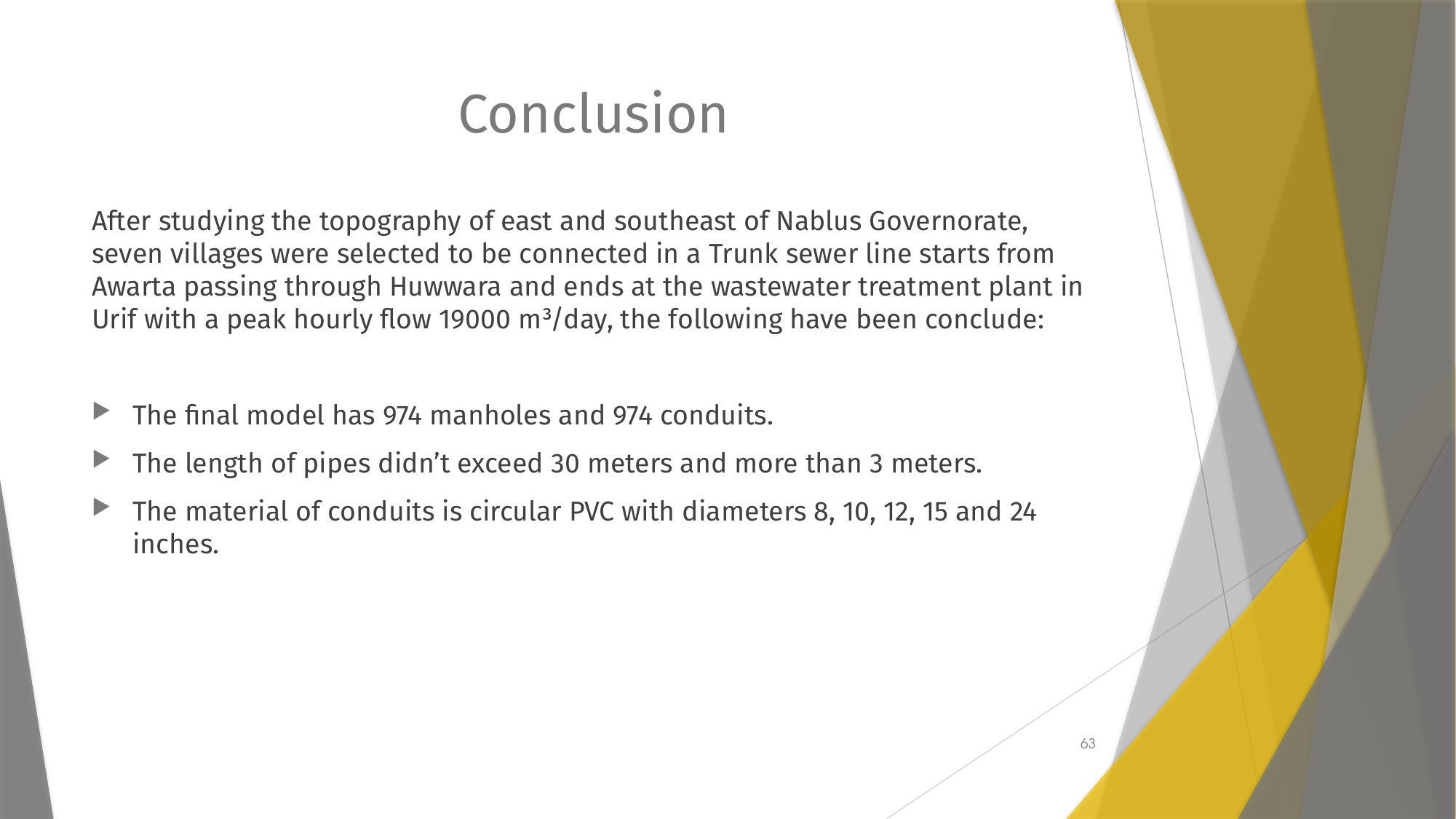

# Conclusion
After studying the topography of east and southeast of Nablus Governorate, seven villages were selected to be connected in a Trunk sewer line starts from Awarta passing through Huwwara and ends at the wastewater treatment plant in Urif with a peak hourly flow 19000 m³/day, the following have been conclude:

The final model has 974 manholes and 974 conduits.
The length of pipes didn’t exceed 30 meters and more than 3 meters.
The material of conduits is circular PVC with diameters 8, 10, 12, 15 and 24 inches.

63